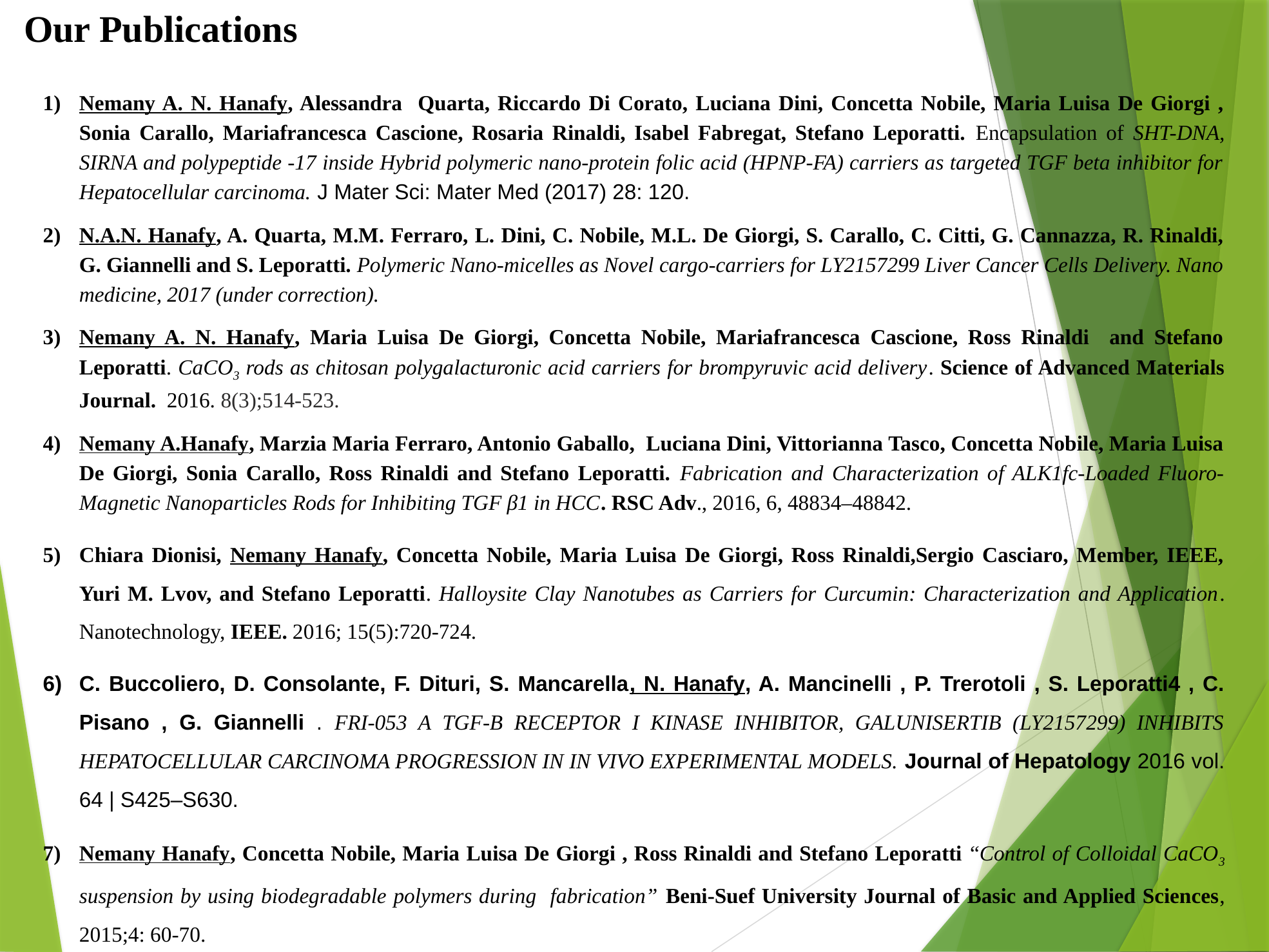

Our Publications
Nemany A. N. Hanafy, Alessandra  Quarta, Riccardo Di Corato, Luciana Dini, Concetta Nobile, Maria Luisa De Giorgi , Sonia Carallo, Mariafrancesca Cascione, Rosaria Rinaldi, Isabel Fabregat, Stefano Leporatti. Encapsulation of SHT-DNA, SIRNA and polypeptide -17 inside Hybrid polymeric nano-protein folic acid (HPNP-FA) carriers as targeted TGF beta inhibitor for Hepatocellular carcinoma. J Mater Sci: Mater Med (2017) 28: 120.
N.A.N. Hanafy, A. Quarta, M.M. Ferraro, L. Dini, C. Nobile, M.L. De Giorgi, S. Carallo, C. Citti, G. Cannazza, R. Rinaldi, G. Giannelli and S. Leporatti. Polymeric Nano-micelles as Novel cargo-carriers for LY2157299 Liver Cancer Cells Delivery. Nano medicine, 2017 (under correction).
Nemany A. N. Hanafy, Maria Luisa De Giorgi, Concetta Nobile, Mariafrancesca Cascione, Ross Rinaldi  and Stefano Leporatti. CaCO3 rods as chitosan polygalacturonic acid carriers for brompyruvic acid delivery. Science of Advanced Materials Journal.  2016. 8(3);514-523.
Nemany A.Hanafy, Marzia Maria Ferraro, Antonio Gaballo,  Luciana Dini, Vittorianna Tasco, Concetta Nobile, Maria Luisa De Giorgi, Sonia Carallo, Ross Rinaldi and Stefano Leporatti. Fabrication and Characterization of ALK1fc-Loaded Fluoro-Magnetic Nanoparticles Rods for Inhibiting TGF β1 in HCC. RSC Adv., 2016, 6, 48834–48842.
Chiara Dionisi, Nemany Hanafy, Concetta Nobile, Maria Luisa De Giorgi, Ross Rinaldi,Sergio Casciaro, Member, IEEE, Yuri M. Lvov, and Stefano Leporatti. Halloysite Clay Nanotubes as Carriers for Curcumin: Characterization and Application. Nanotechnology, IEEE. 2016; 15(5):720-724.
C. Buccoliero, D. Consolante, F. Dituri, S. Mancarella, N. Hanafy, A. Mancinelli , P. Trerotoli , S. Leporatti4 , C. Pisano , G. Giannelli . FRI-053 A TGF-Β RECEPTOR I KINASE INHIBITOR, GALUNISERTIB (LY2157299) INHIBITS HEPATOCELLULAR CARCINOMA PROGRESSION IN IN VIVO EXPERIMENTAL MODELS. Journal of Hepatology 2016 vol. 64 | S425–S630.
Nemany Hanafy, Concetta Nobile, Maria Luisa De Giorgi , Ross Rinaldi and Stefano Leporatti “Control of Colloidal CaCO3 suspension by using biodegradable polymers during  fabrication” Beni-Suef University Journal of Basic and Applied Sciences, 2015;4: 60-70.